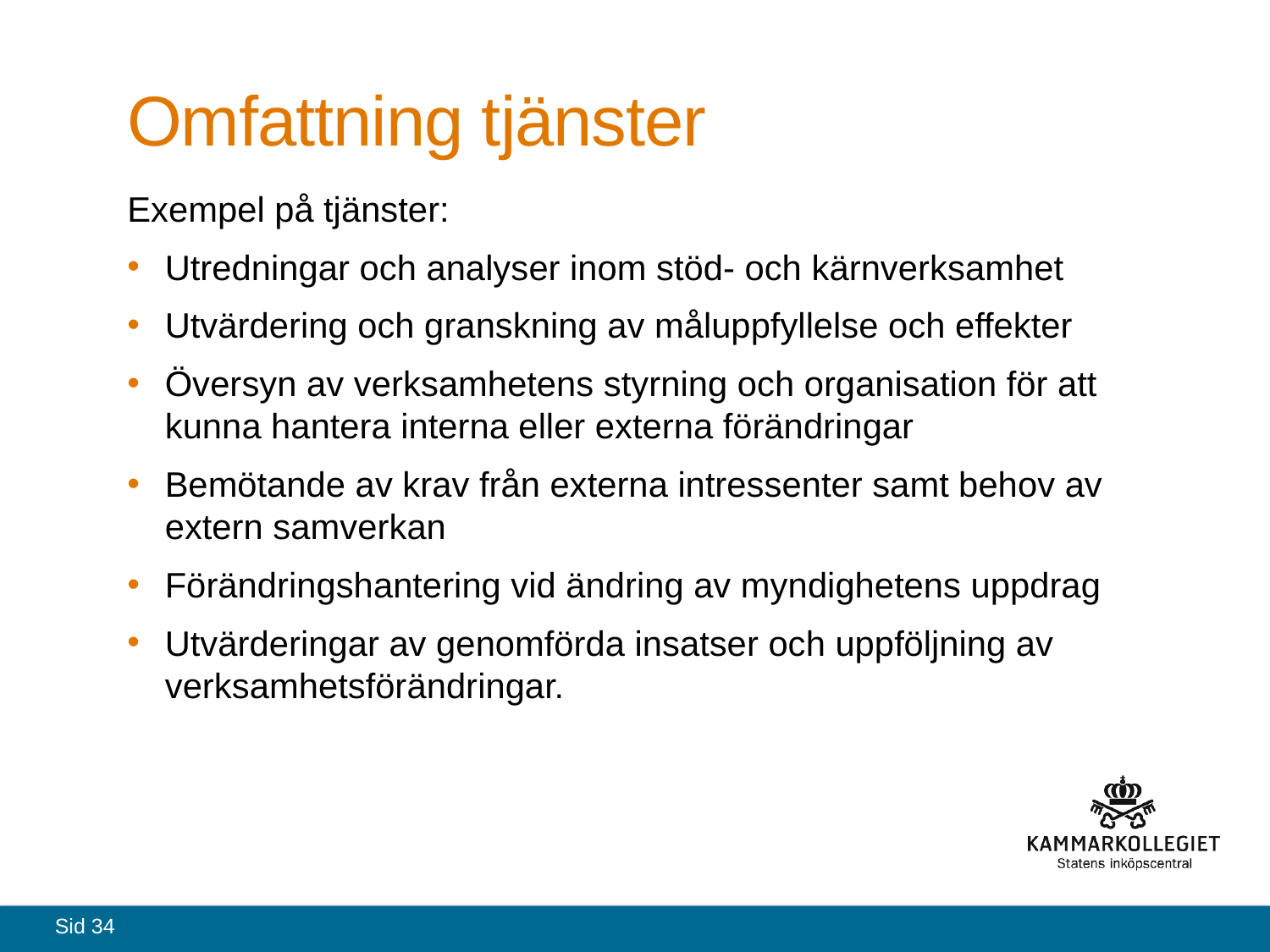

# Omfattning tjänster
Exempel på tjänster:
Utredningar och analyser inom stöd- och kärnverksamhet
Utvärdering och granskning av måluppfyllelse och effekter
Översyn av verksamhetens styrning och organisation för att kunna hantera interna eller externa förändringar
Bemötande av krav från externa intressenter samt behov av extern samverkan
Förändringshantering vid ändring av myndighetens uppdrag
Utvärderingar av genomförda insatser och uppföljning av verksamhetsförändringar.